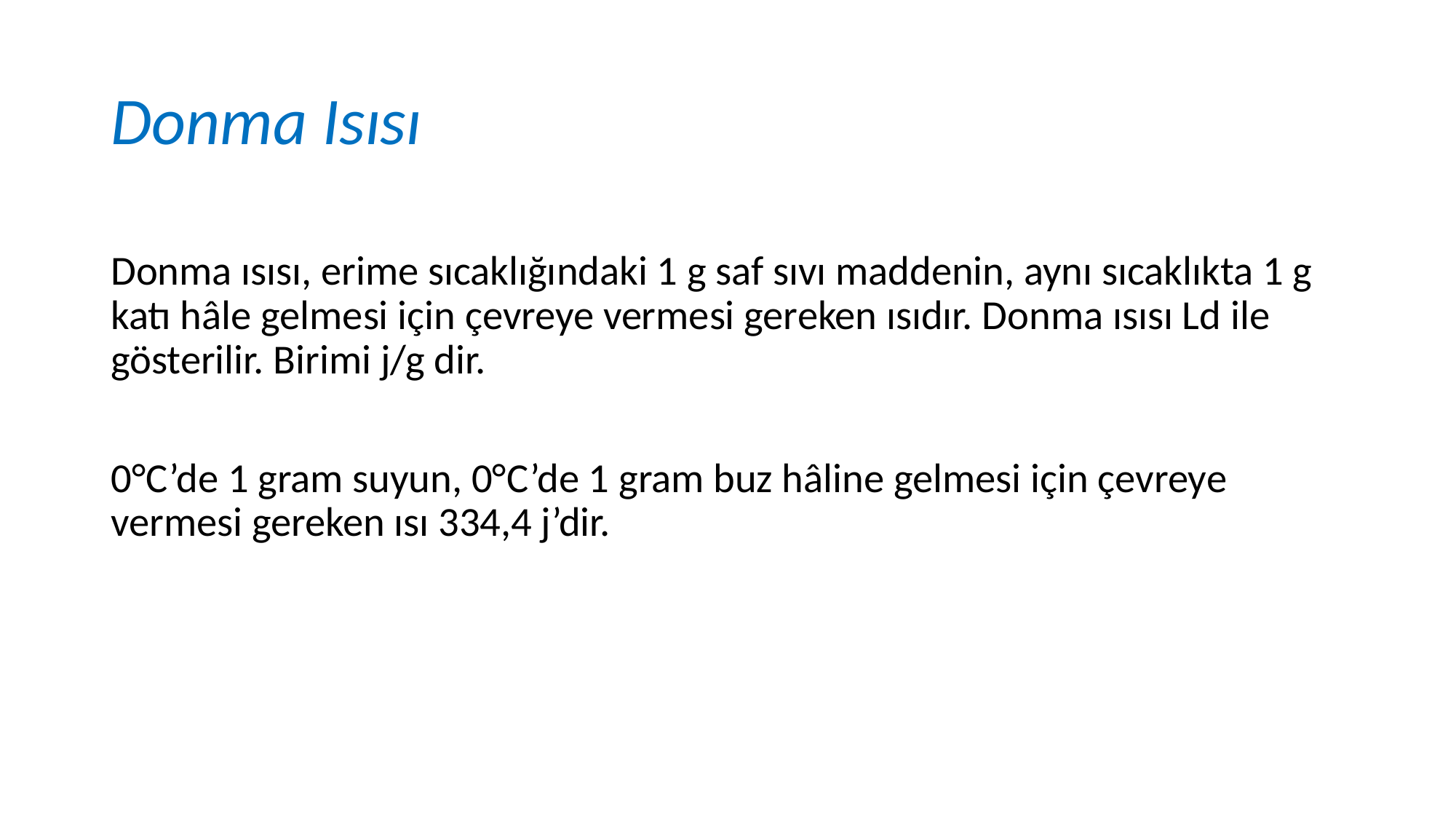

# Donma Isısı
Donma ısısı, erime sıcaklığındaki 1 g saf sıvı maddenin, aynı sıcaklıkta 1 g katı hâle gelmesi için çevreye vermesi gereken ısıdır. Donma ısısı Ld ile gösterilir. Birimi j/g dir.

0°C’de 1 gram suyun, 0°C’de 1 gram buz hâline gelmesi için çevreye vermesi gereken ısı 334,4 j’dir.